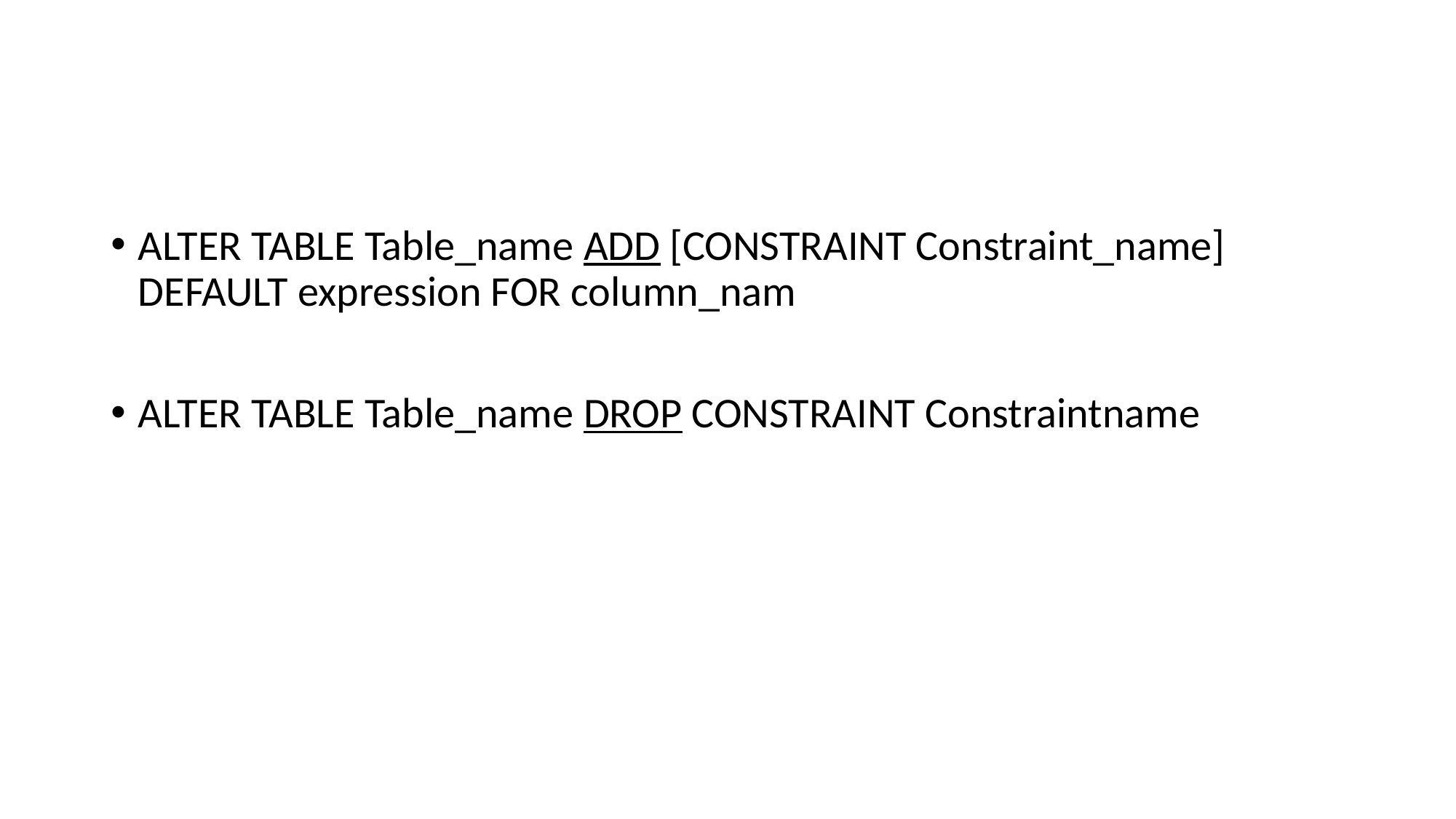

#
ALTER TABLE Table_name ADD [CONSTRAINT Constraint_name] DEFAULT expression FOR column_nam

ALTER TABLE Table_name DROP CONSTRAINT Constraintname